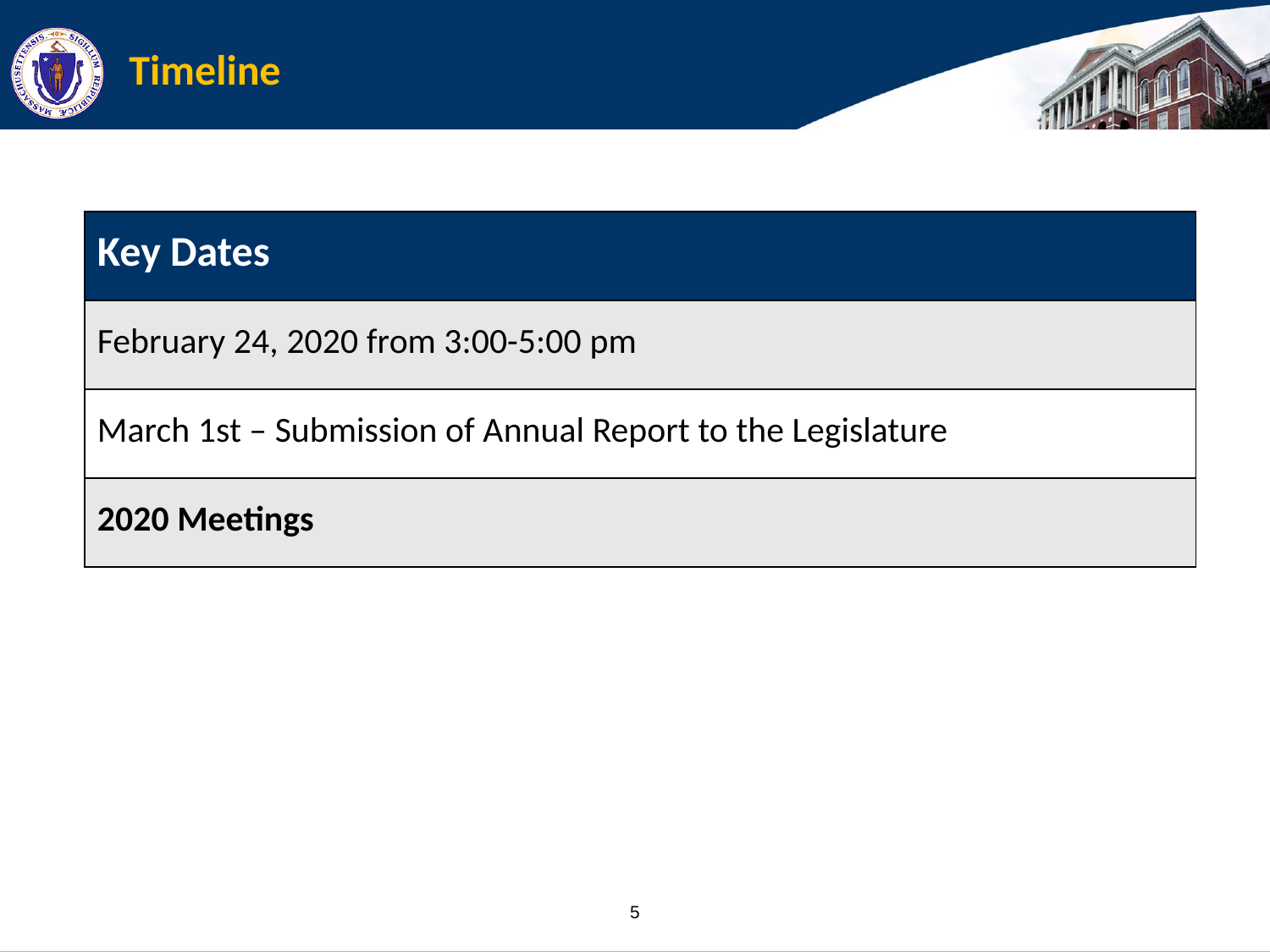

# Timeline
| Key Dates |
| --- |
| February 24, 2020 from 3:00-5:00 pm |
| March 1st – Submission of Annual Report to the Legislature |
| 2020 Meetings |